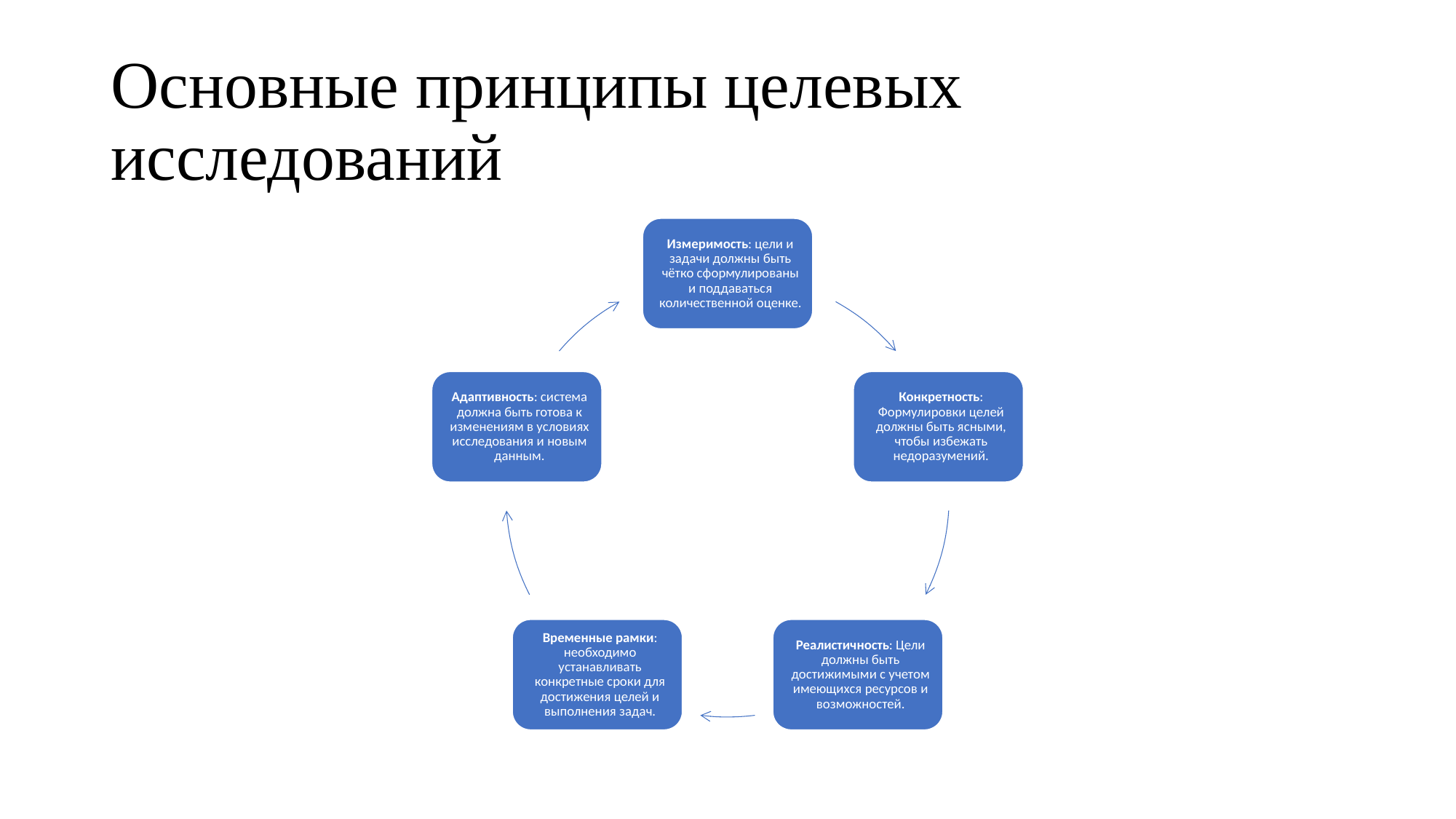

# Основные принципы целевых исследований
Измеримость: цели и задачи должны быть чётко сформулированы и поддаваться количественной оценке.
Конкретность: Формулировки целей должны быть ясными, чтобы избежать недоразумений.
Реалистичность: Цели должны быть достижимыми с учетом имеющихся ресурсов и возможностей.
Временные рамки: необходимо устанавливать конкретные сроки для достижения целей и выполнения задач.
Адаптивность: система должна быть готова к изменениям в условиях исследования и новым данным.